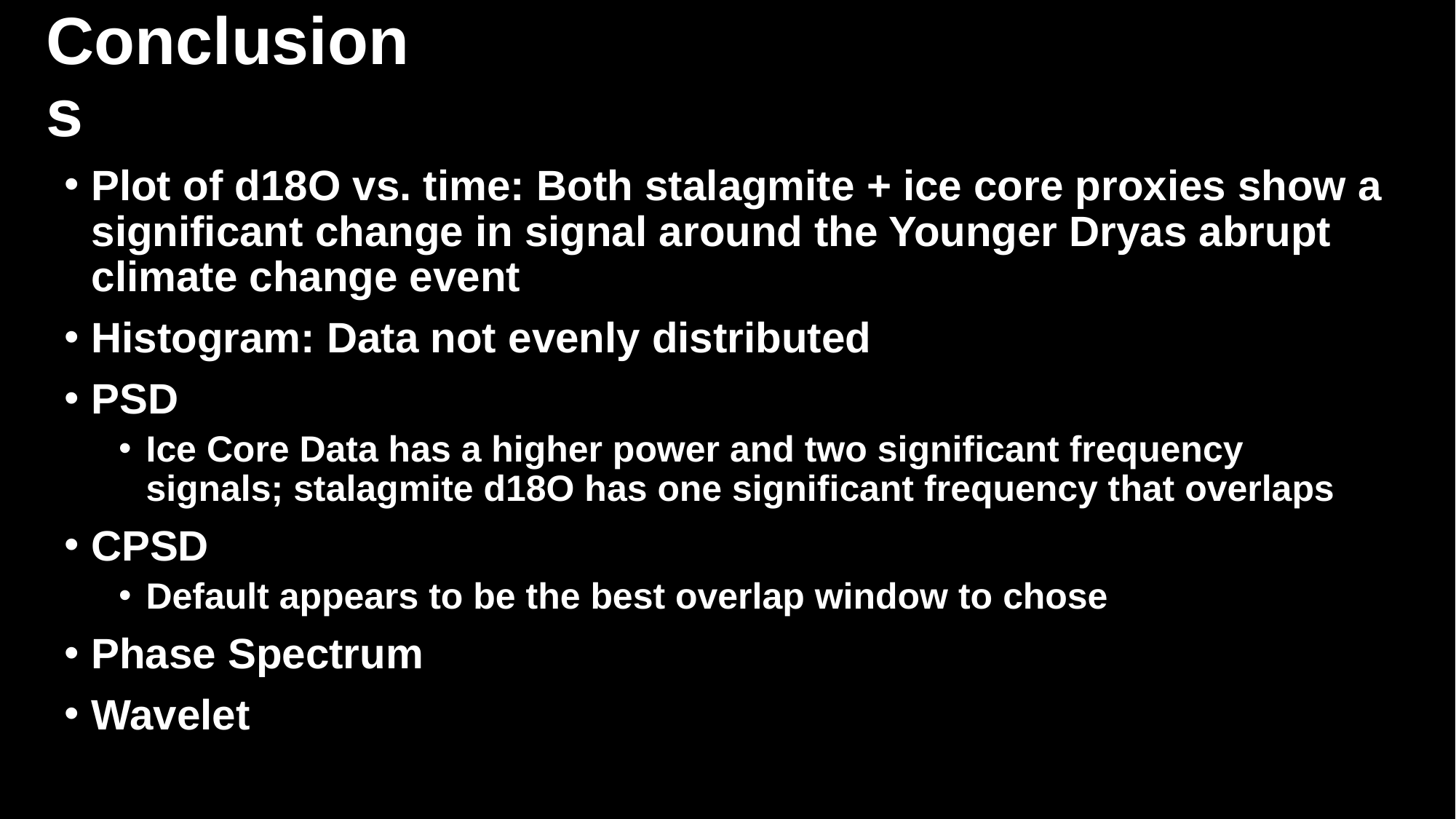

# Conclusions
Plot of d18O vs. time: Both stalagmite + ice core proxies show a significant change in signal around the Younger Dryas abrupt climate change event
Histogram: Data not evenly distributed
PSD
Ice Core Data has a higher power and two significant frequency signals; stalagmite d18O has one significant frequency that overlaps
CPSD
Default appears to be the best overlap window to chose
Phase Spectrum
Wavelet